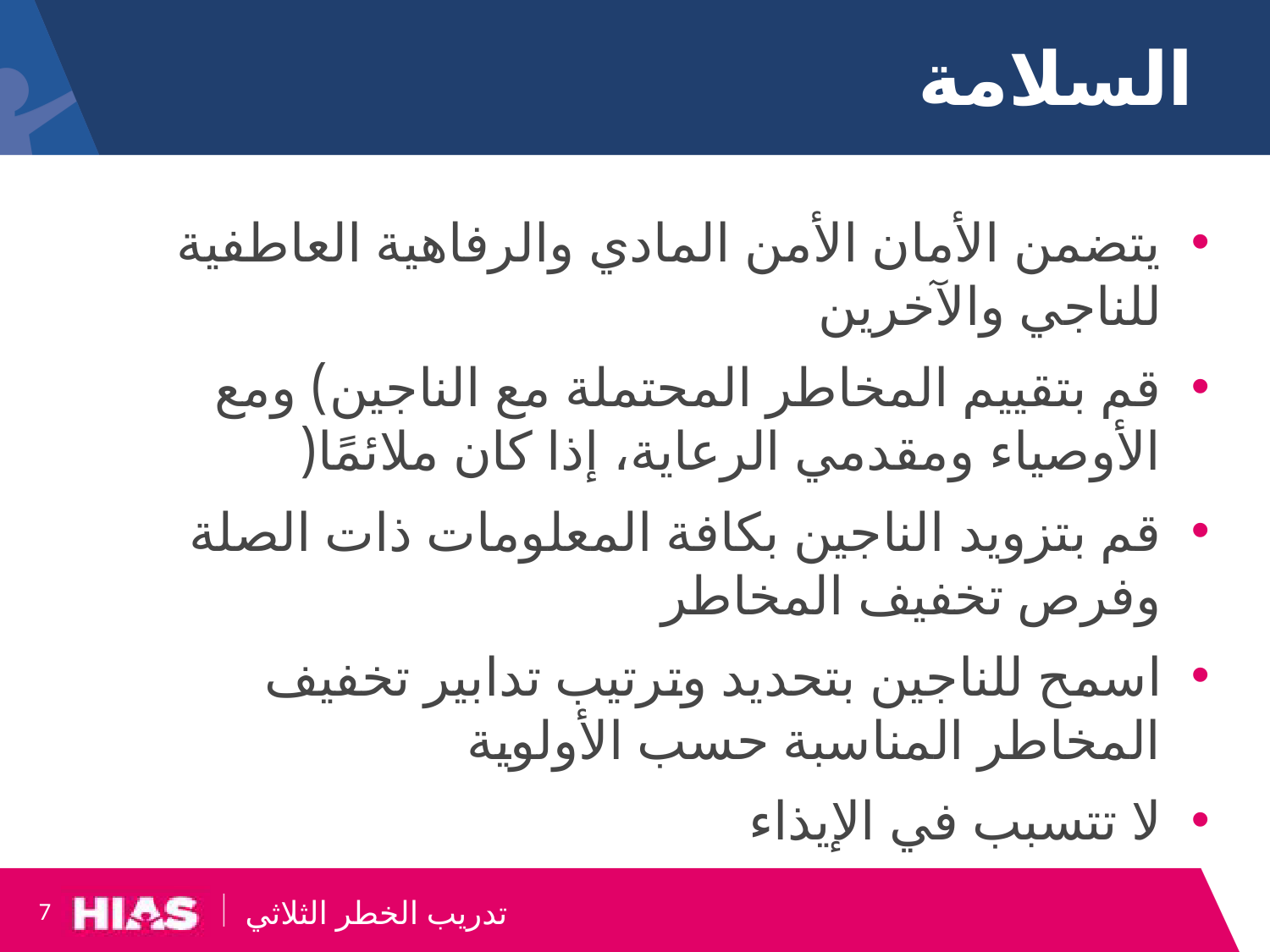

# السلامة
يتضمن الأمان الأمن المادي والرفاهية العاطفية للناجي والآخرين
قم بتقييم المخاطر المحتملة مع الناجين) ومع الأوصياء ومقدمي الرعاية، إذا كان ملائمًا(
قم بتزويد الناجين بكافة المعلومات ذات الصلة وفرص تخفيف المخاطر
اسمح للناجين بتحديد وترتيب تدابير تخفيف المخاطر المناسبة حسب الأولوية
لا تتسبب في الإيذاء